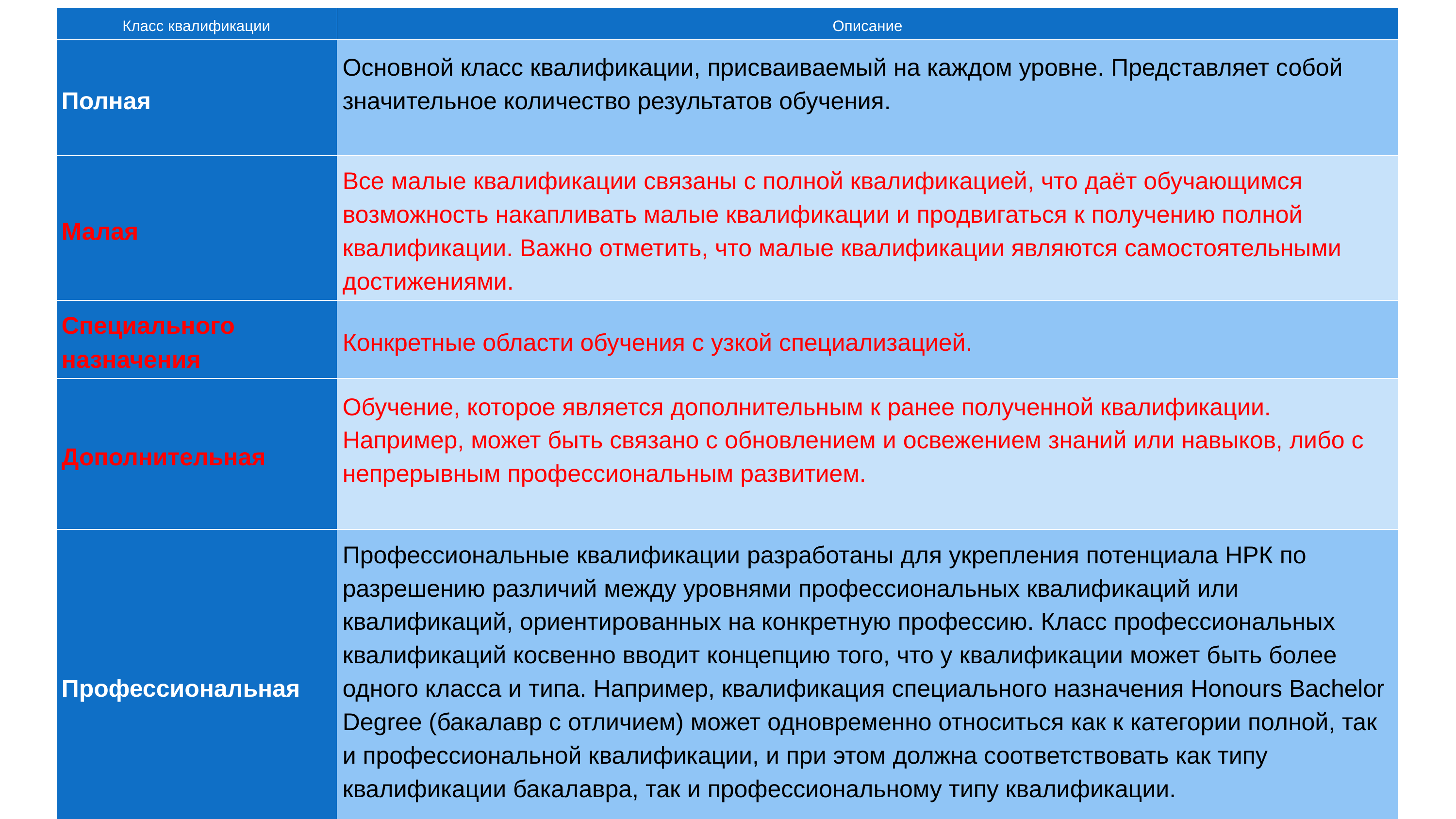

| Класс квалификации | Описание |
| --- | --- |
| Полная | Основной класс квалификации, присваиваемый на каждом уровне. Представляет собой значительное количество результатов обучения. |
| Малая | Все малые квалификации связаны с полной квалификацией, что даёт обучающимся возможность накапливать малые квалификации и продвигаться к получению полной квалификации. Важно отметить, что малые квалификации являются самостоятельными достижениями. |
| Специального назначения | Конкретные области обучения с узкой специализацией. |
| Дополнительная | Обучение, которое является дополнительным к ранее полученной квалификации. Например, может быть связано с обновлением и освежением знаний или навыков, либо с непрерывным профессиональным развитием. |
| Профессиональная | Профессиональные квалификации разработаны для укрепления потенциала НРК по разрешению различий между уровнями профессиональных квалификаций или квалификаций, ориентированных на конкретную профессию. Класс профессиональных квалификаций косвенно вводит концепцию того, что у квалификации может быть более одного класса и типа. Например, квалификация специального назначения Honours Bachelor Degree (бакалавр с отличием) может одновременно относиться как к категории полной, так и профессиональной квалификации, и при этом должна соответствовать как типу квалификации бакалавра, так и профессиональному типу квалификации. |